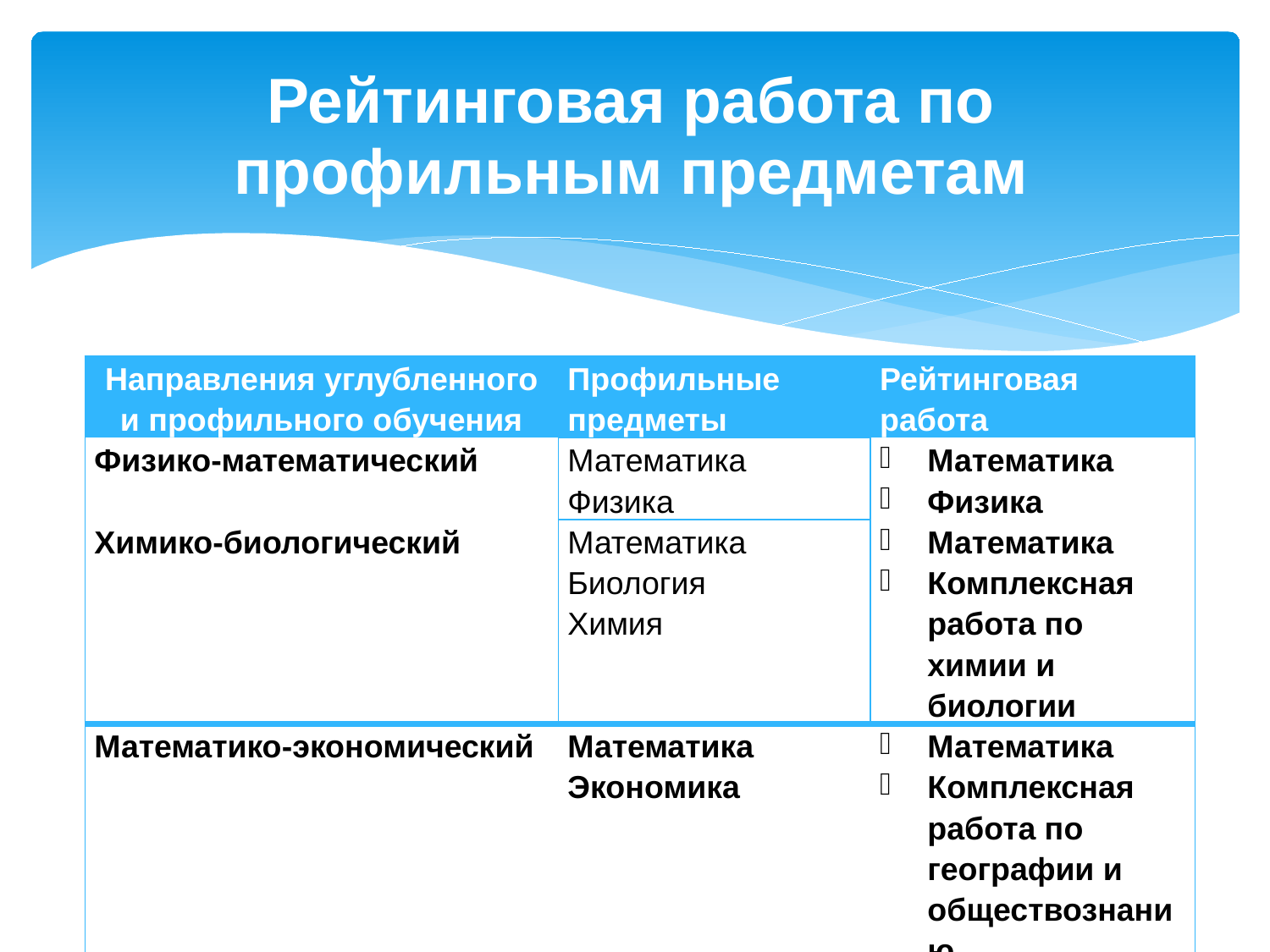

# Рейтинговая работа по профильным предметам
| Направления углубленного и профильного обучения | Профильные предметы | Рейтинговая работа |
| --- | --- | --- |
| Физико-математический | Математика Физика | Математика Физика |
| Химико-биологический | Математика Биология Химия | Математика Комплексная работа по химии и биологии |
| Математико-экономический | Математика Экономика | Математика Комплексная работа по географии и обществознанию |